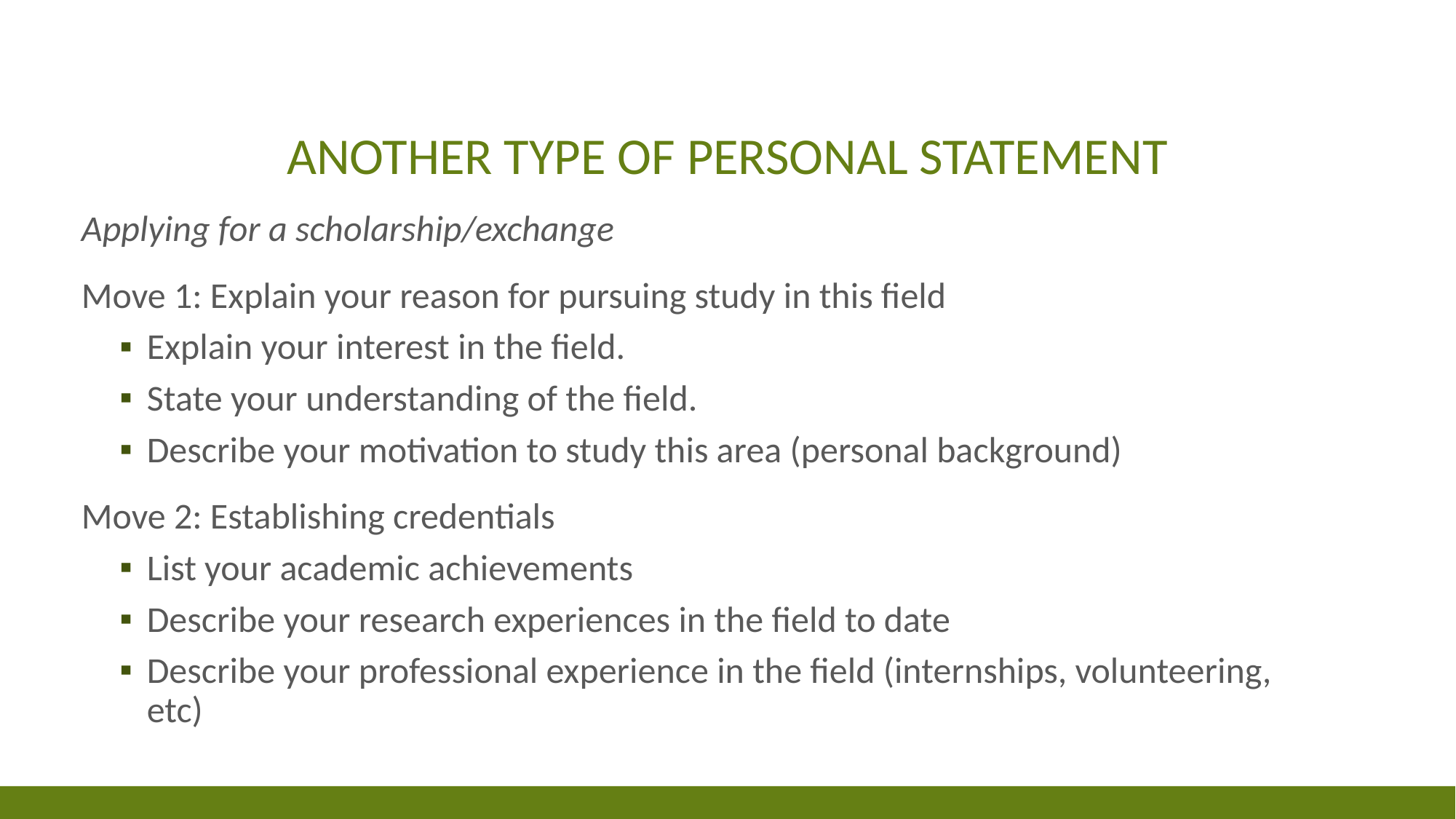

# Another type of personal statement
Applying for a scholarship/exchange
Move 1: Explain your reason for pursuing study in this field
Explain your interest in the field.
State your understanding of the field.
Describe your motivation to study this area (personal background)
Move 2: Establishing credentials
List your academic achievements
Describe your research experiences in the field to date
Describe your professional experience in the field (internships, volunteering, etc)